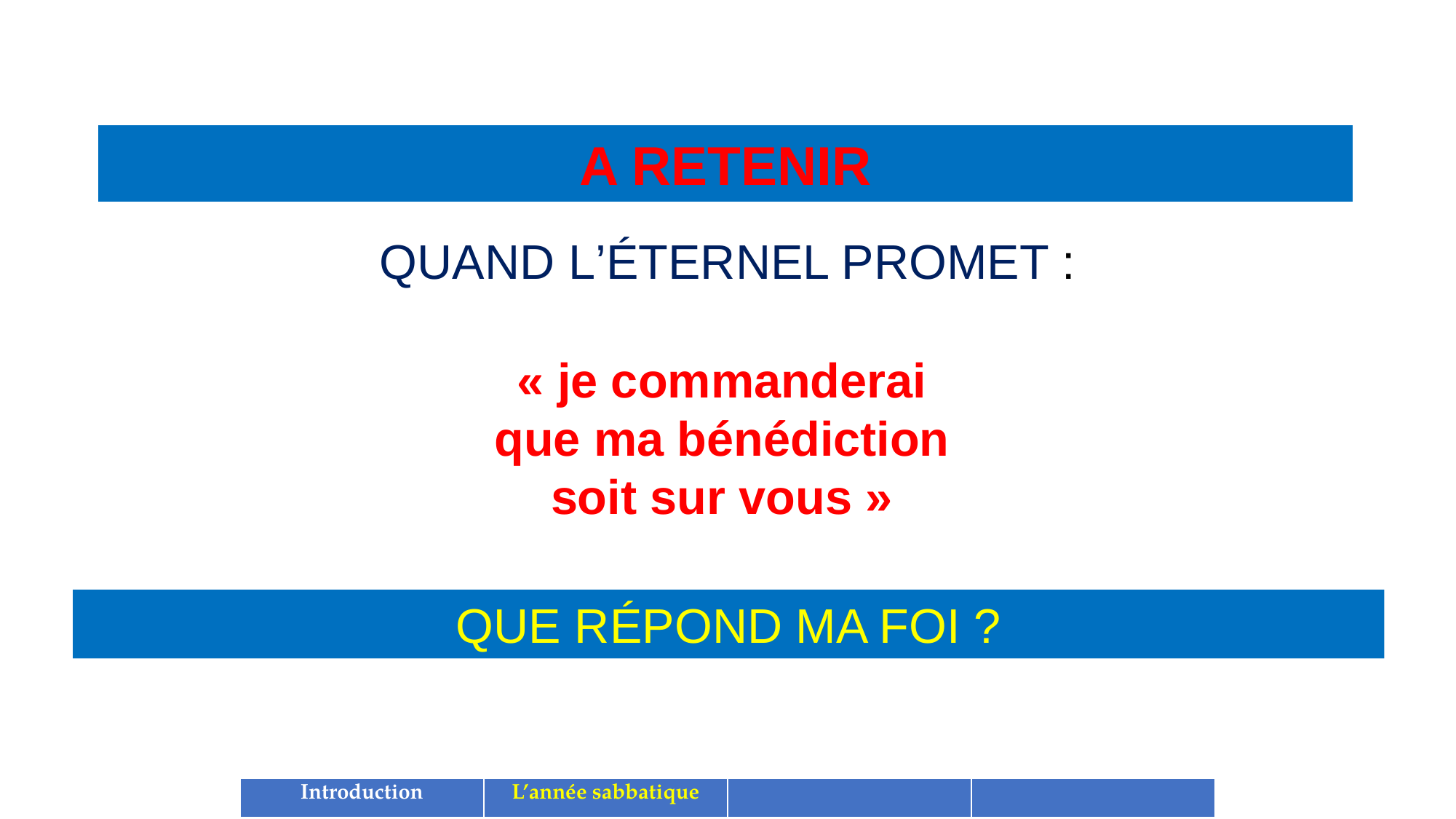

A RETENIR
QUAND L’ÉTERNEL PROMET :
« je commanderai
que ma bénédiction
soit sur vous »
QUE RÉPOND MA FOI ?
| Introduction | L’année sabbatique |  |  |
| --- | --- | --- | --- |